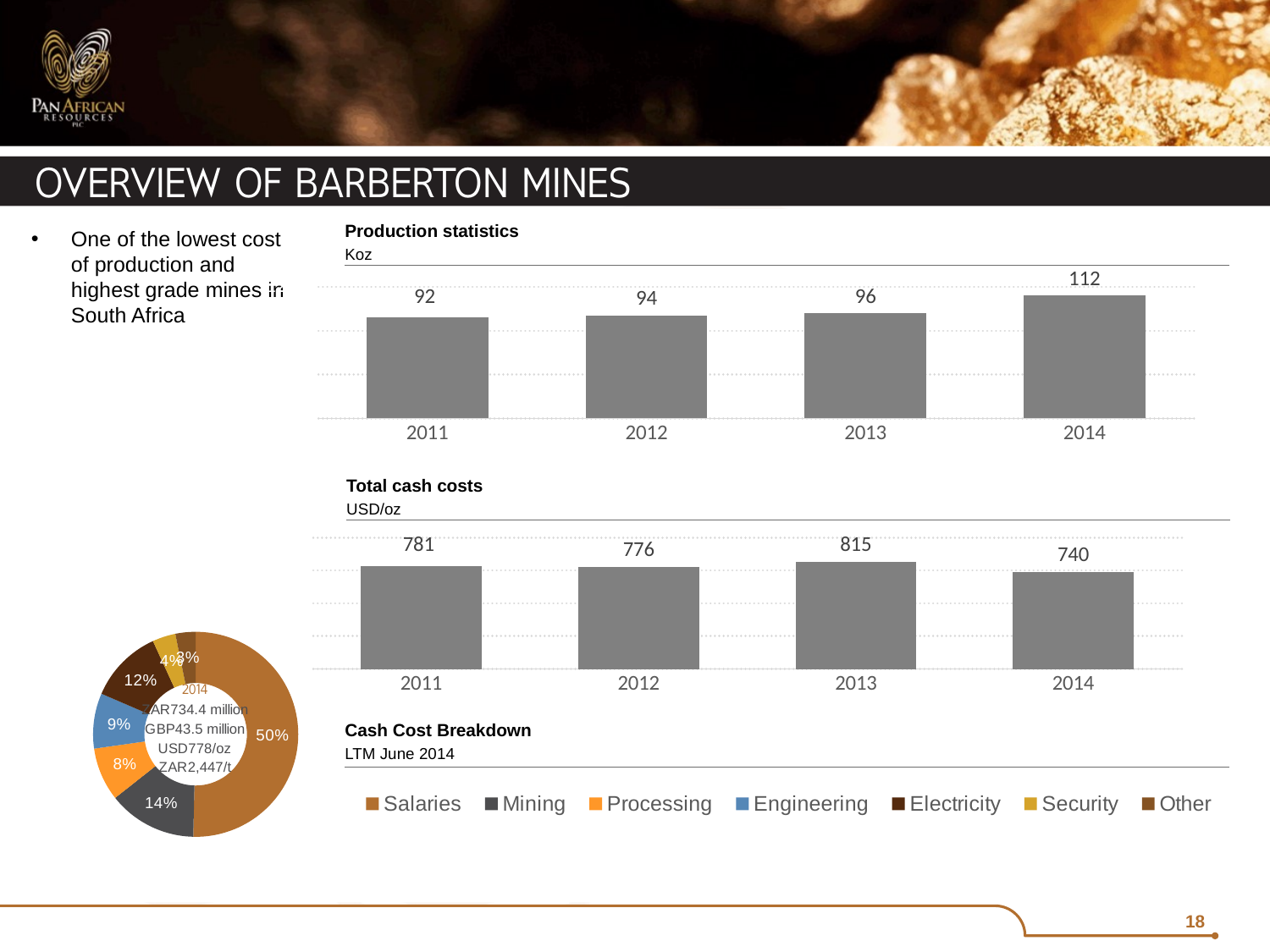

# Overview of barberton mines
One of the lowest cost of production and highest grade mines in South Africa
Production statistics
Koz

### Chart

| Category | Column1 |
|---|---|
| 2011 | 92.0 |
| 2012 | 94.0 |
| 2013 | 96.0 |
| 2014 | 112.0 |
Total cash costs
USD/oz

### Chart

| Category | CASH COST BREAKDOWN |
|---|---|
| Salaries | 369902427.0 |
| Mining | 102620536.0 |
| Processing | 61760060.0 |
| Engineering | 63984104.0 |
| Electricity | 85931586.0 |
| Security | 26827517.0 |
| Other | 23338547.0 |

### Chart

| Category | Column1 |
|---|---|
| 2011 | 781.0 |
| 2012 | 776.0 |
| 2013 | 815.0 |
| 2014 | 740.0 |
Cash Cost Breakdown
LTM June 2014